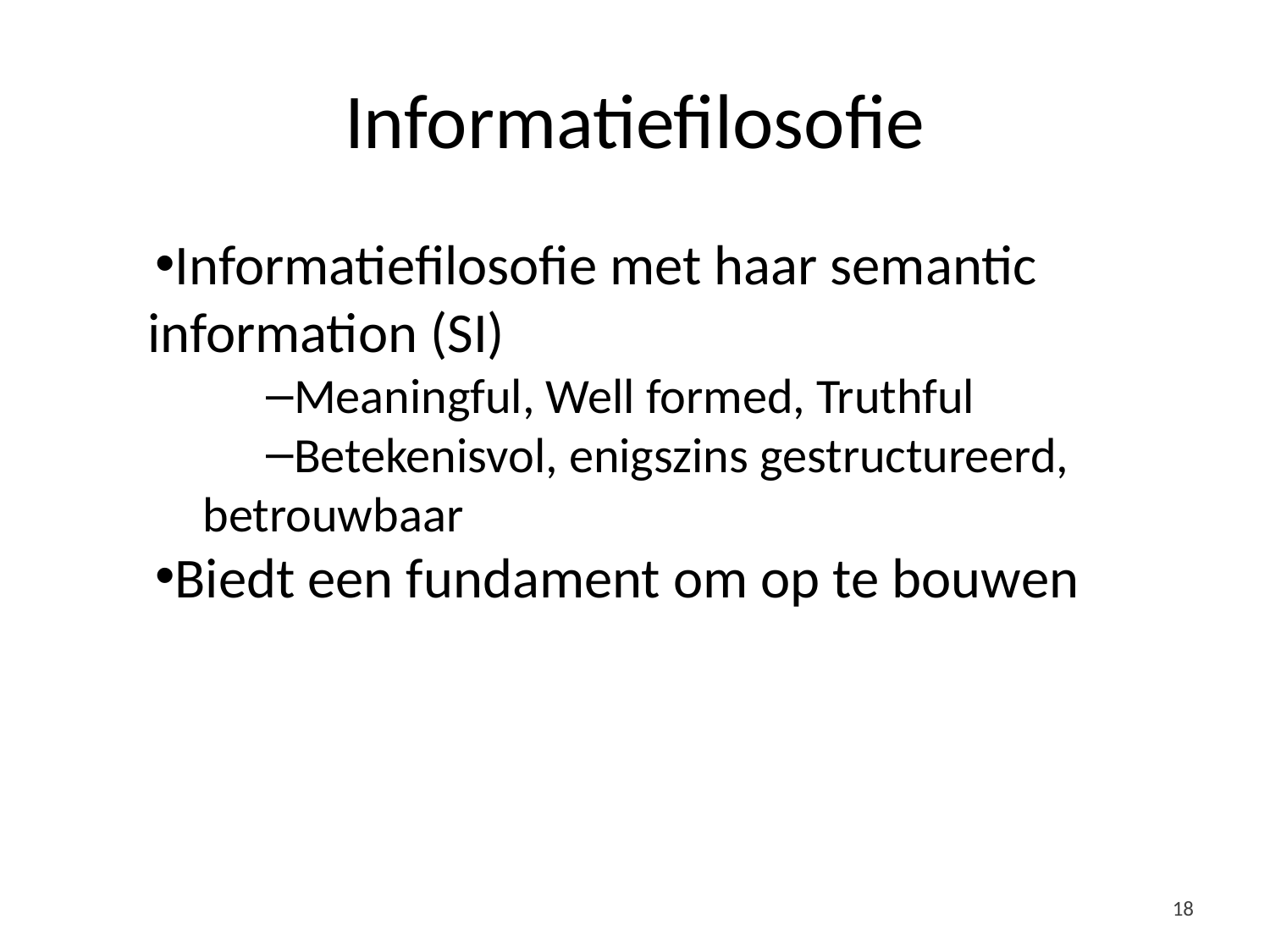

# Informatiefilosofie
Informatiefilosofie met haar semantic information (SI)
Meaningful, Well formed, Truthful
Betekenisvol, enigszins gestructureerd, betrouwbaar
Biedt een fundament om op te bouwen

18